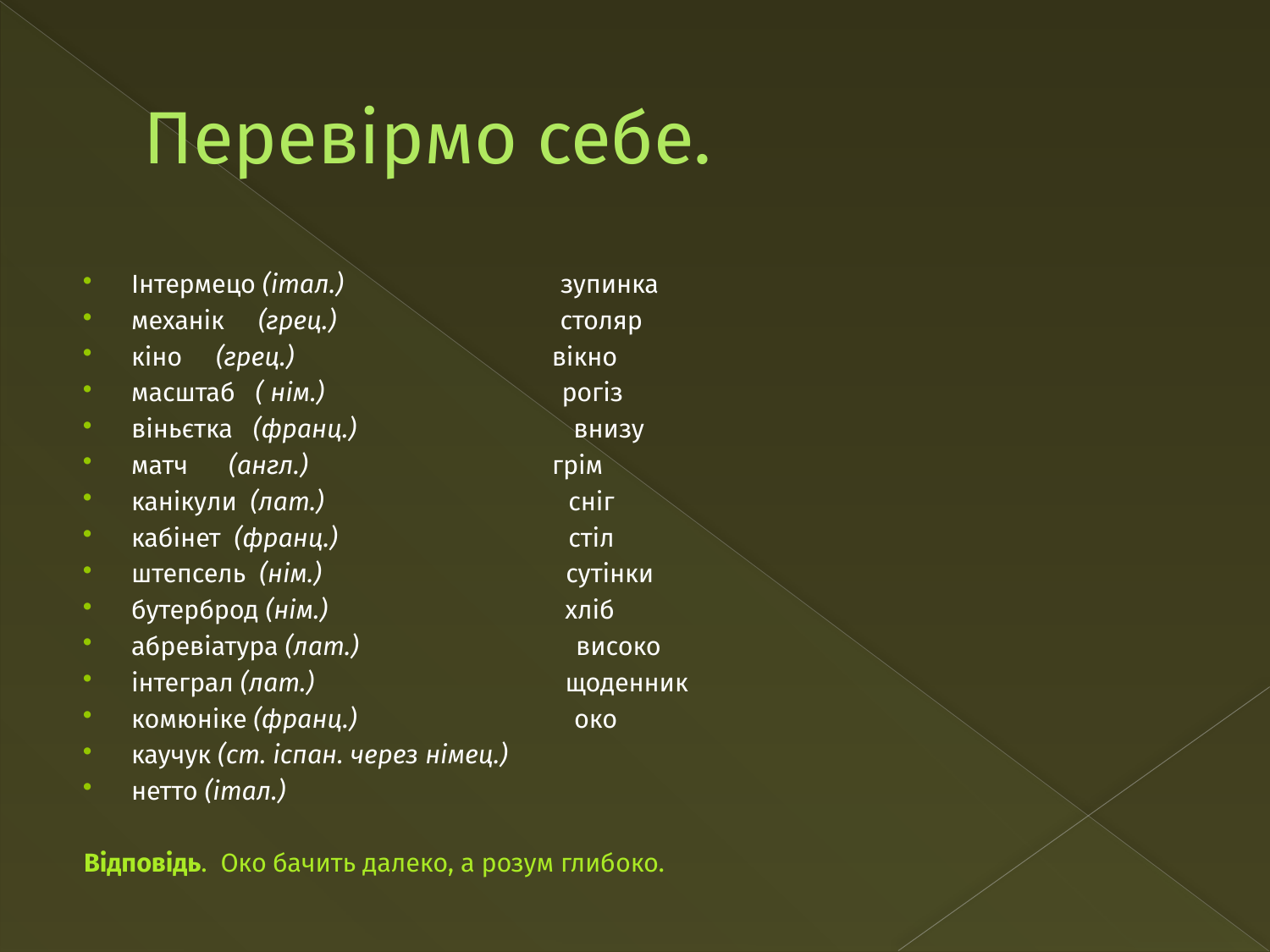

# Перевірмо себе.
Інтермецо (італ.)                                зупинка
механік     (грец.)                                 столяр
кіно     (грец.)                                      вікно
масштаб   ( нім.)                                   рогіз
віньєтка   (франц.)                                внизу
матч      (англ.)                                    грім
канікули  (лат.)                                    сніг
кабінет  (франц.)                                  стіл
штепсель  (нім.)                                    сутінки
бутерброд (нім.)                                   хліб
абревіатура (лат.)                                високо
інтеграл (лат.)                                     щоденник
комюніке (франц.)                                око
каучук (ст. іспан. через німец.)
нетто (італ.)

Відповідь.  Око бачить далеко, а розум глибоко.